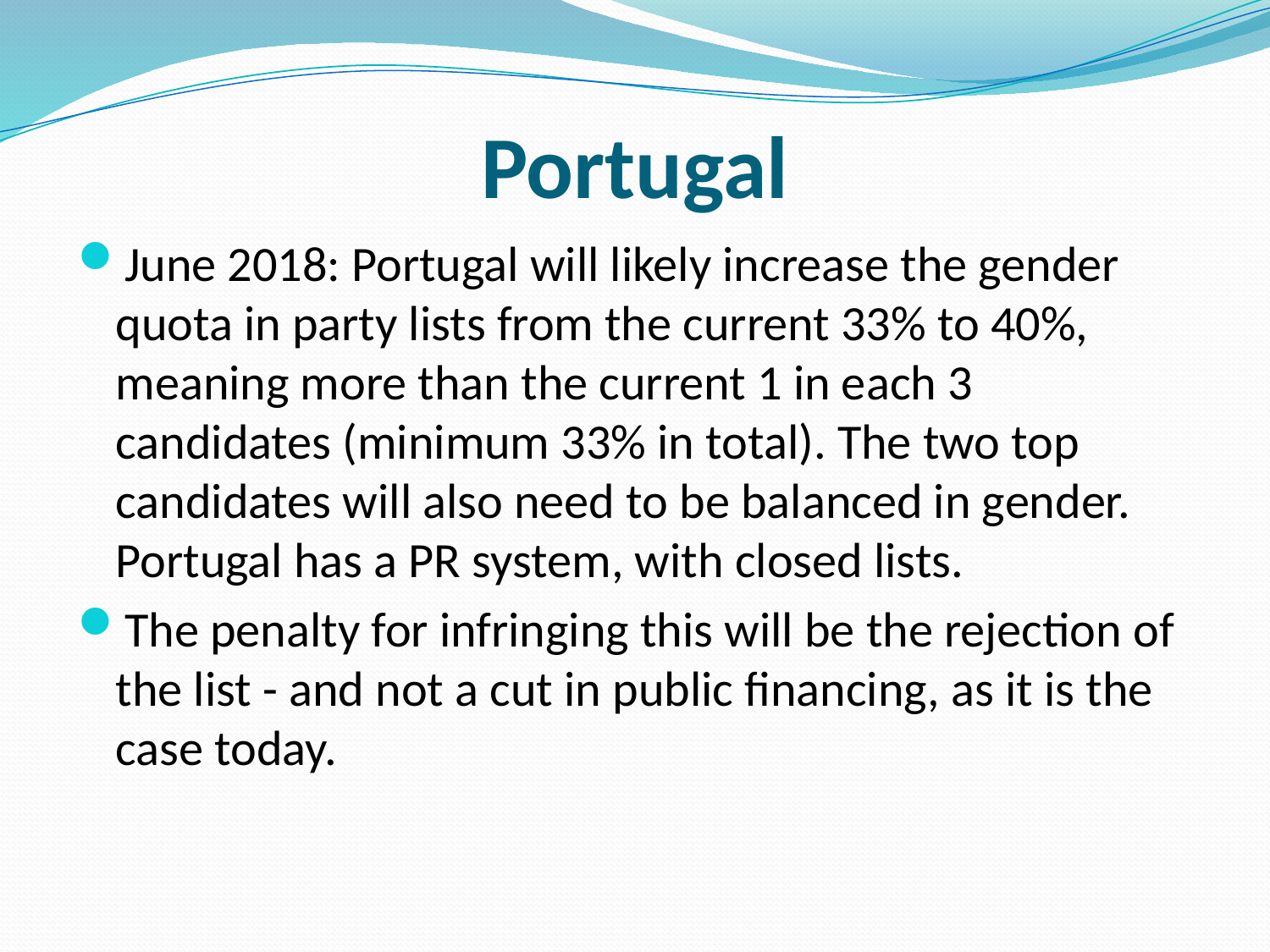

# Portugal
June 2018: Portugal will likely increase the gender quota in party lists from the current 33% to 40%, meaning more than the current 1 in each 3 candidates (minimum 33% in total). The two top candidates will also need to be balanced in gender. Portugal has a PR system, with closed lists.
The penalty for infringing this will be the rejection of the list - and not a cut in public financing, as it is the case today.